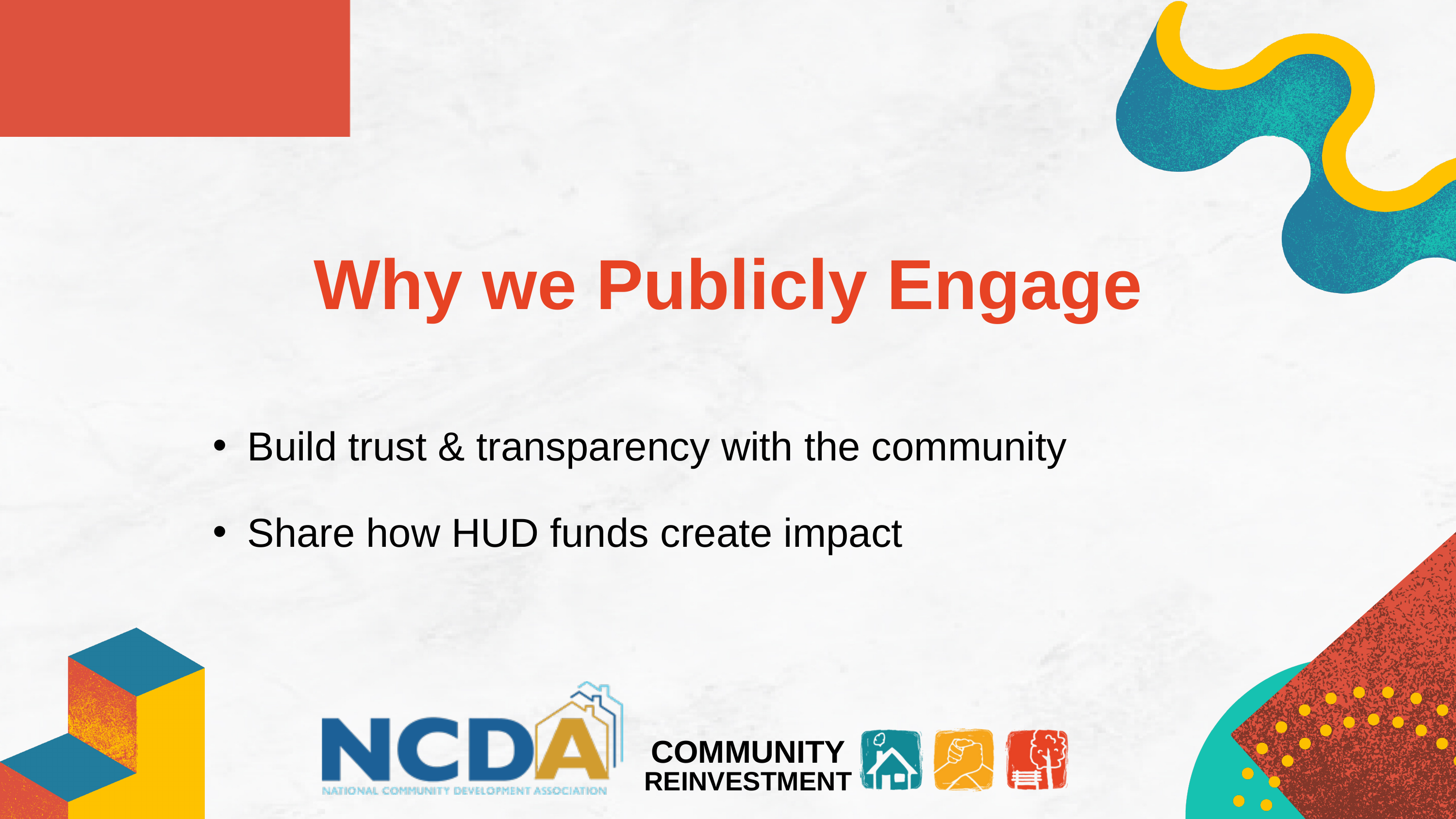

Why we Publicly Engage
Build trust & transparency with the community
Share how HUD funds create impact

COMMUNITY
REINVESTMENT